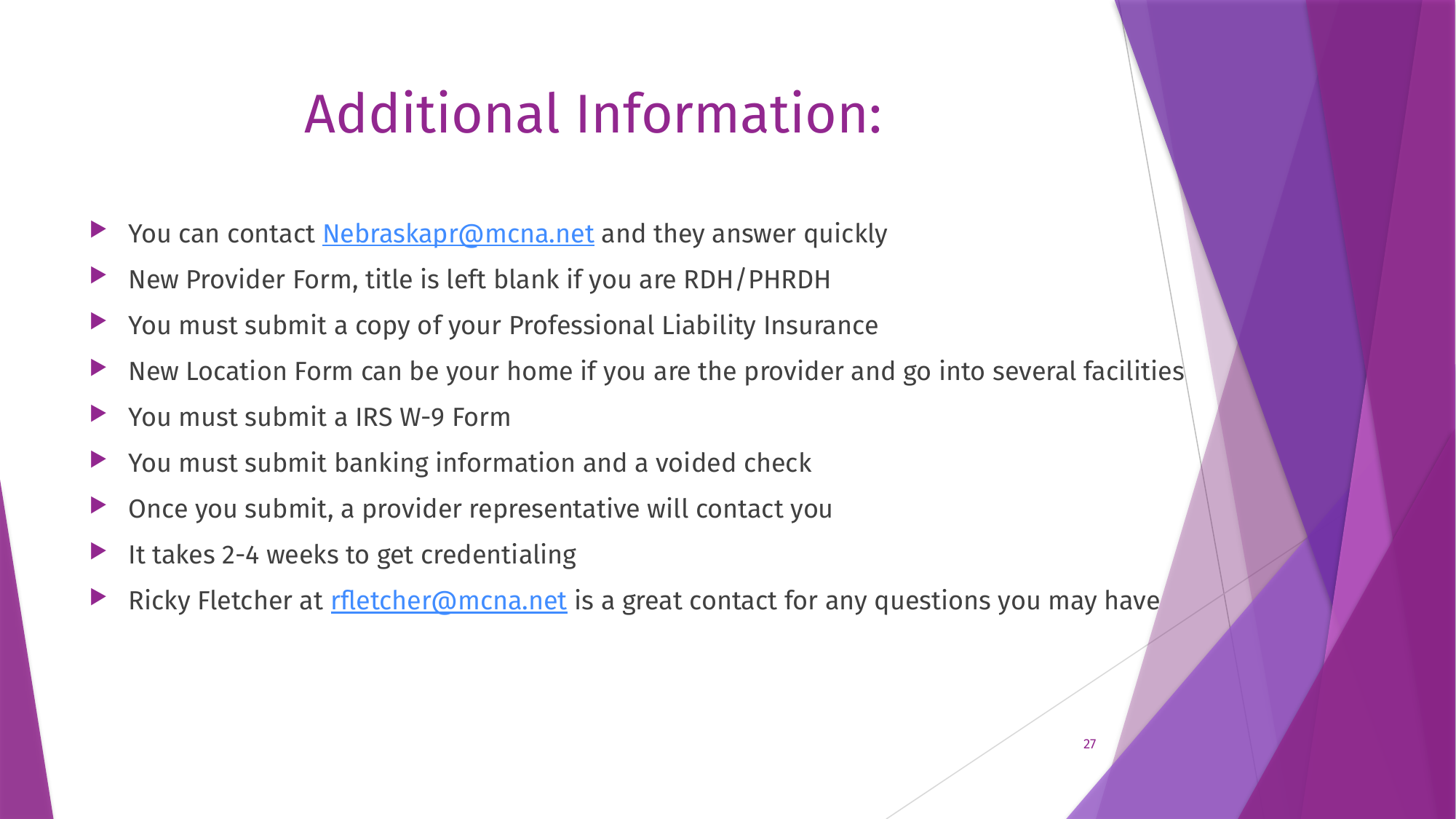

# Additional Information:
You can contact Nebraskapr@mcna.net and they answer quickly
New Provider Form, title is left blank if you are RDH/PHRDH
You must submit a copy of your Professional Liability Insurance
New Location Form can be your home if you are the provider and go into several facilities
You must submit a IRS W-9 Form
You must submit banking information and a voided check
Once you submit, a provider representative will contact you
It takes 2-4 weeks to get credentialing
Ricky Fletcher at rfletcher@mcna.net is a great contact for any questions you may have

27